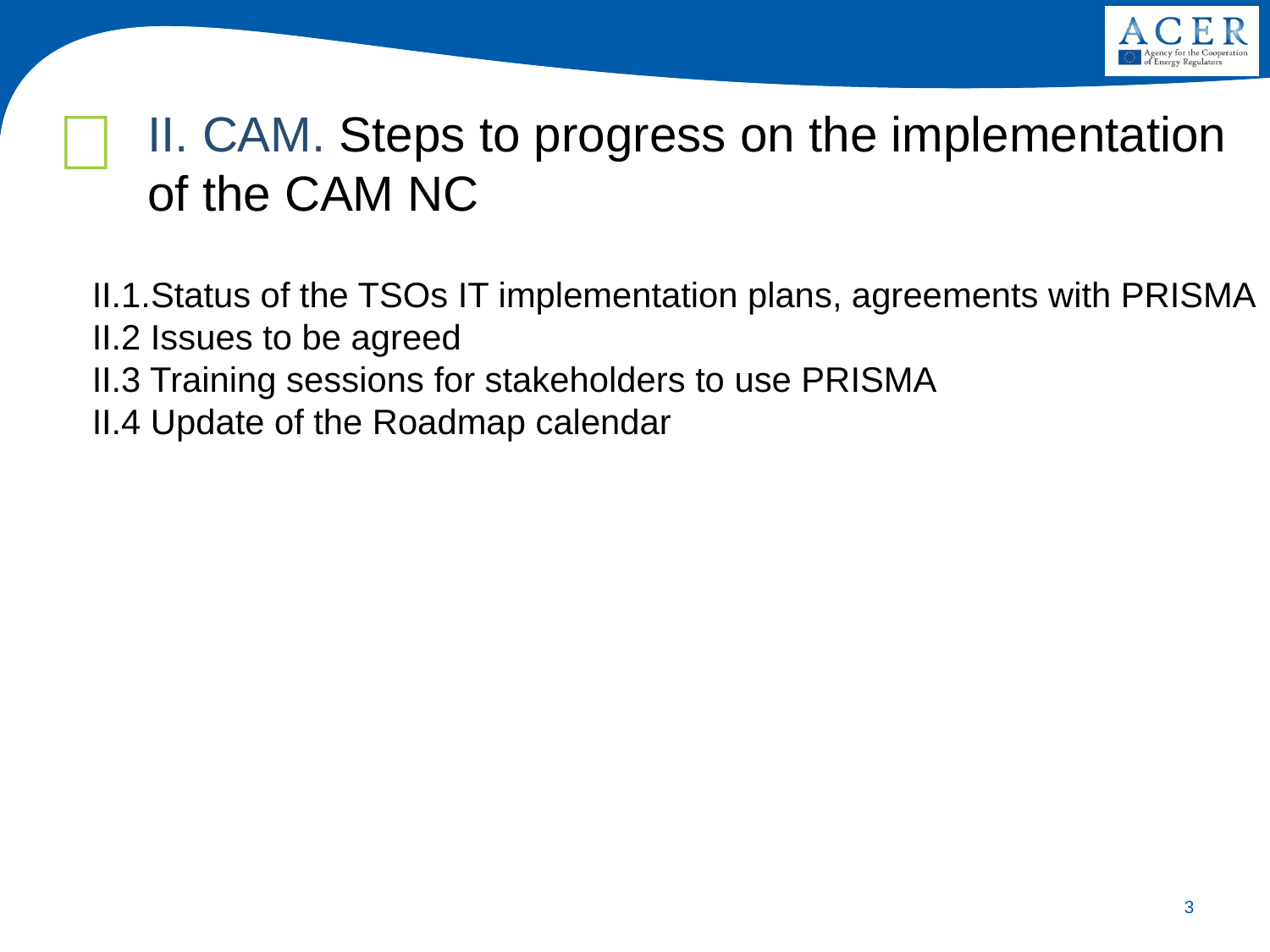

II. CAM. Steps to progress on the implementation of the CAM NC
II.1.Status of the TSOs IT implementation plans, agreements with PRISMA
II.2 Issues to be agreed
II.3 Training sessions for stakeholders to use PRISMA
II.4 Update of the Roadmap calendar